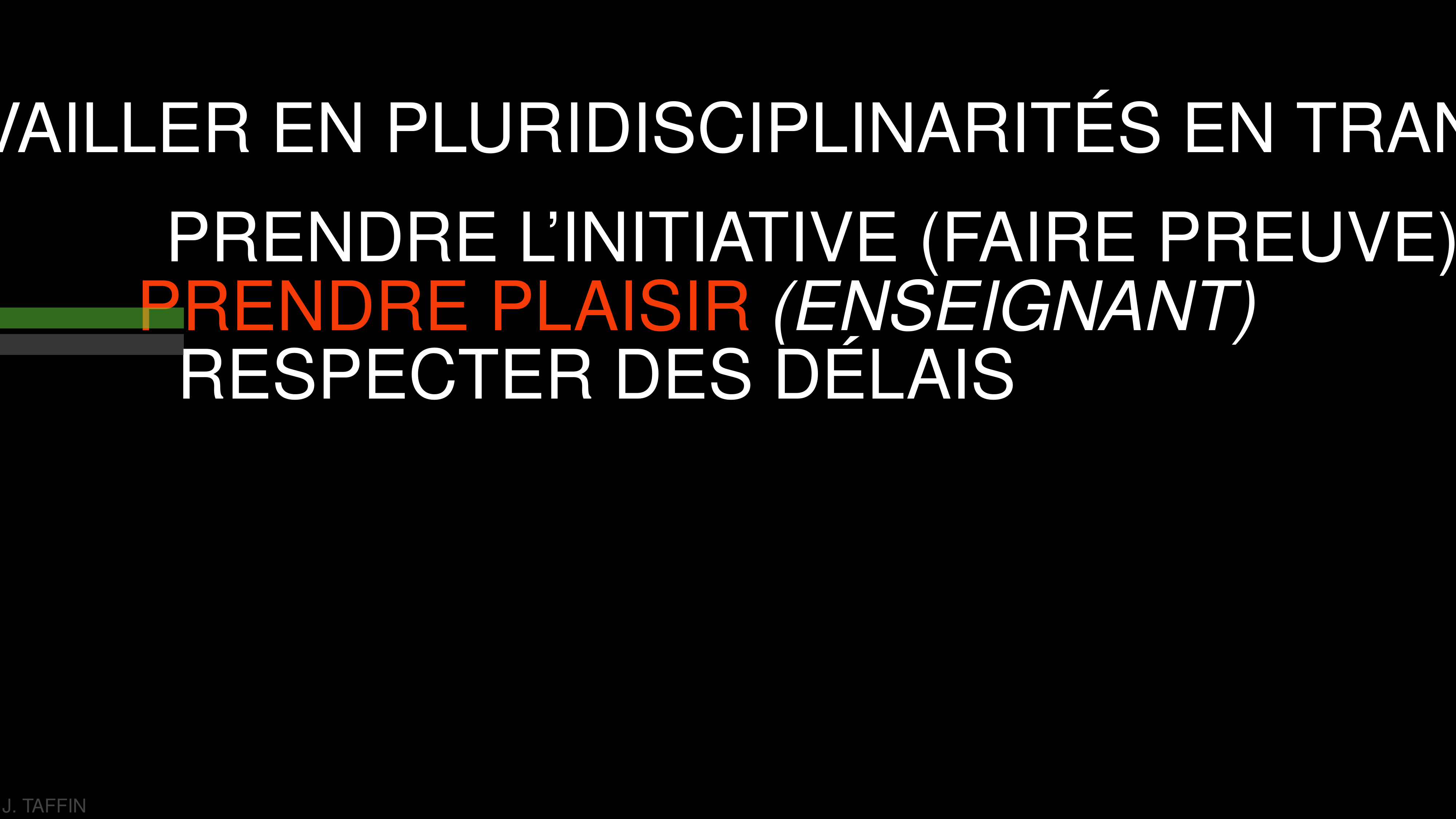

TRAVAILLER EN PLURIDISCIPLINARITÉS EN TRANSVERSALITÉS
PRENDRE L’INITIATIVE (FAIRE PREUVE)
PRENDRE PLAISIR (ENSEIGNANT)
RESPECTER DES DÉLAIS

J. TAFFIN